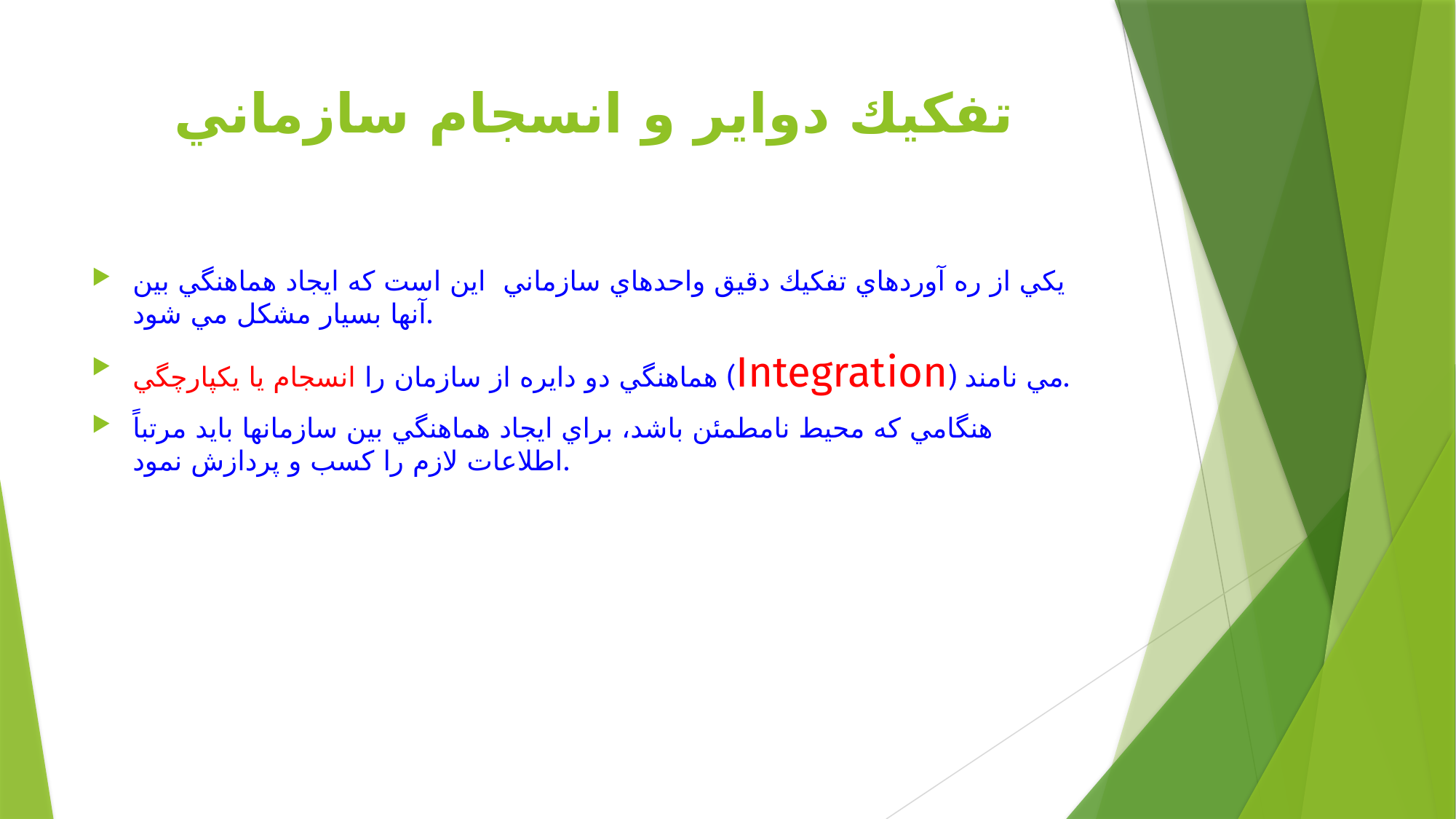

# تفكيك دواير و انسجام سازماني
يكي از ره آوردهاي تفكيك دقيق واحدهاي سازماني  اين است كه ايجاد هماهنگي بين آنها بسيار مشكل مي شود.
هماهنگي دو دايره از سازمان را انسجام يا يكپارچگي (Integration) مي نامند.
هنگامي كه محيط نامطمئن باشد، براي ايجاد هماهنگي بين سازمانها بايد مرتباً اطلاعات لازم را كسب و پردازش نمود.